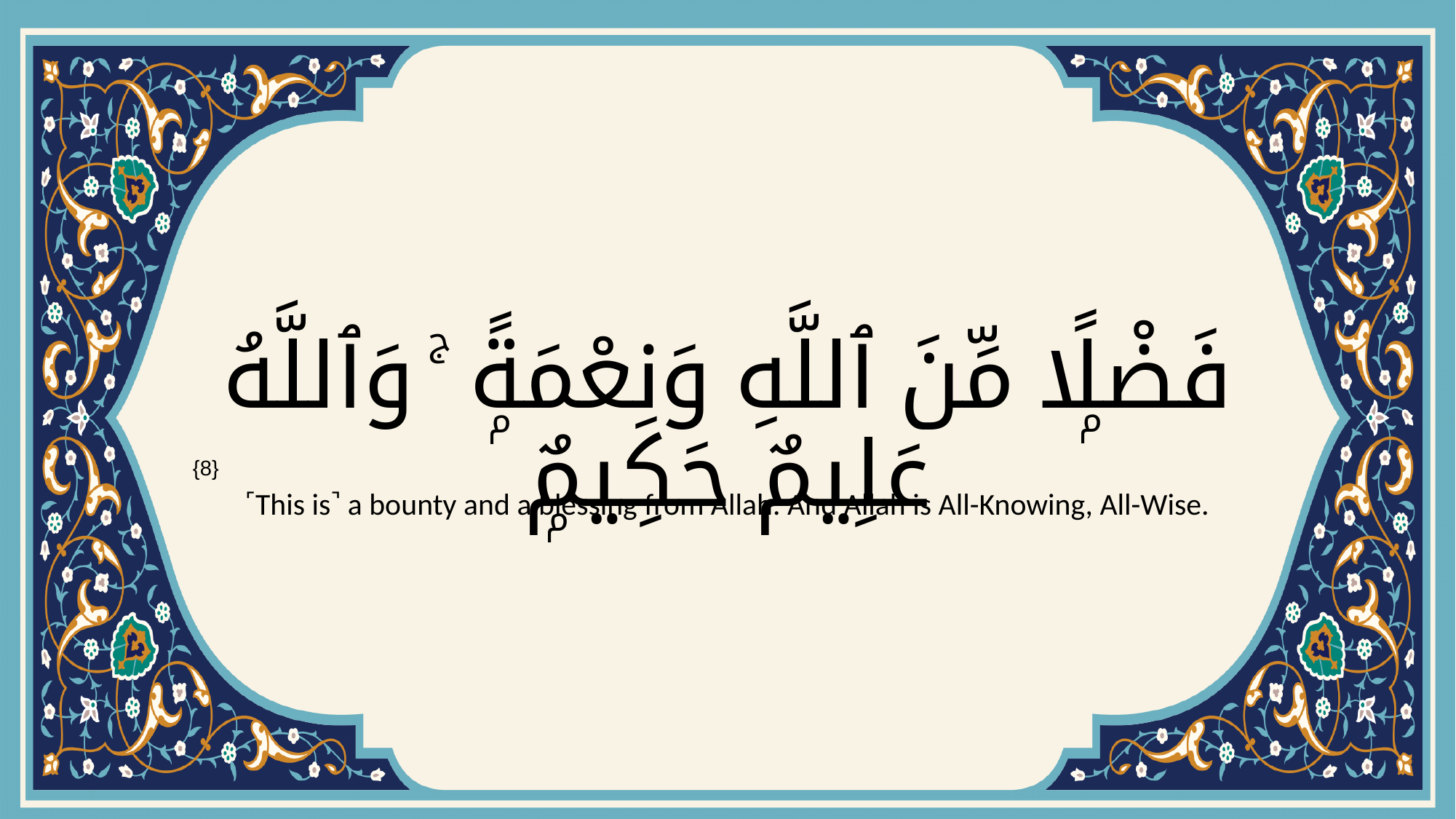

# فَضْلًۭا مِّنَ ٱللَّهِ وَنِعْمَةًۭ ۚ وَٱللَّهُ عَلِيمٌ حَكِيمٌۭ
{8}
˹This is˺ a bounty and a blessing from Allah. And Allah is All-Knowing, All-Wise.